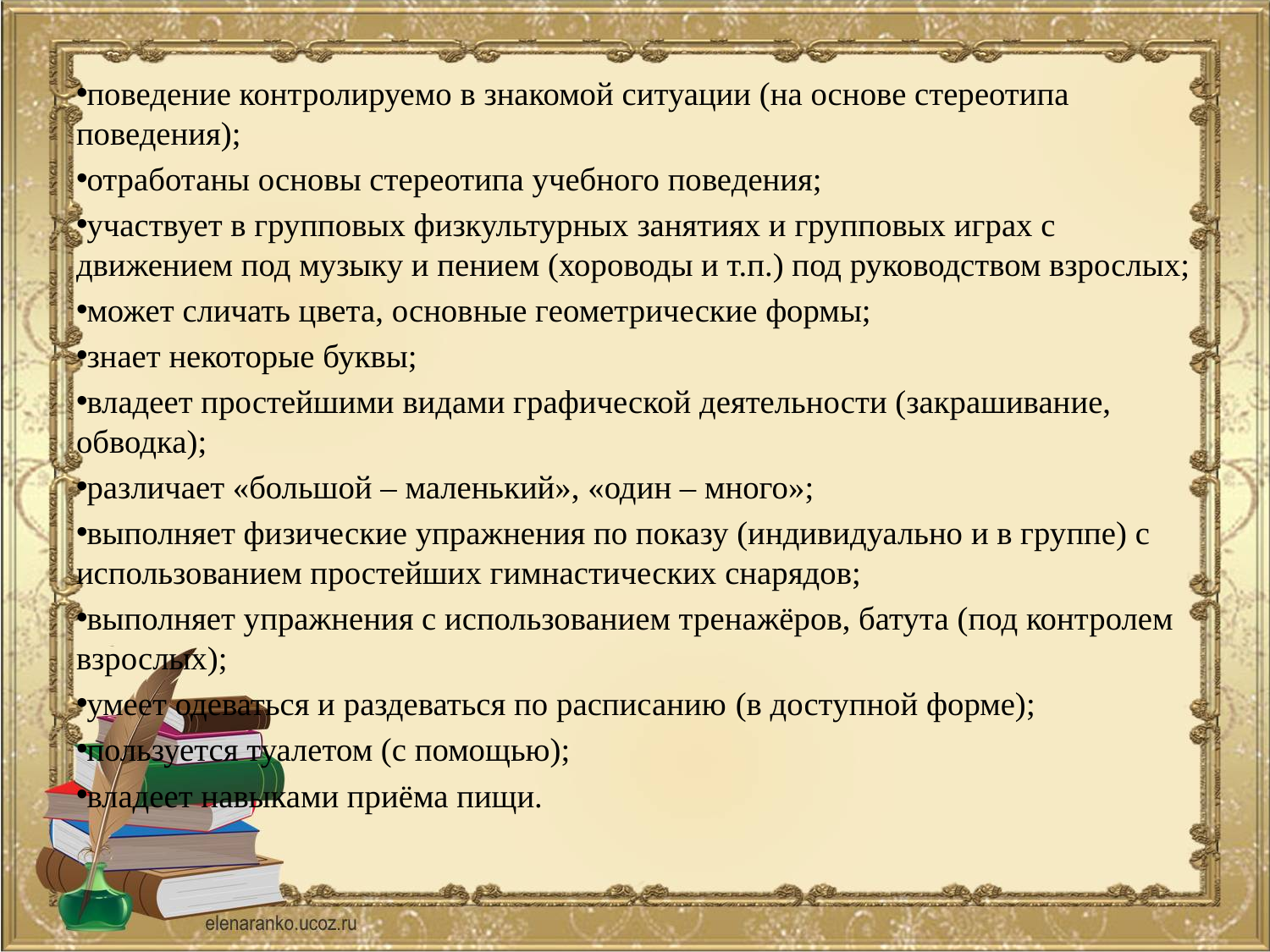

поведение контролируемо в знакомой ситуации (на основе стереотипа поведения);
отработаны основы стереотипа учебного поведения;
участвует в групповых физкультурных занятиях и групповых играх с движением под музыку и пением (хороводы и т.п.) под руководством взрослых;
может сличать цвета, основные геометрические формы;
знает некоторые буквы;
владеет простейшими видами графической деятельности (закрашивание, обводка);
различает «большой – маленький», «один – много»;
выполняет физические упражнения по показу (индивидуально и в группе) с использованием простейших гимнастических снарядов;
выполняет упражнения с использованием тренажёров, батута (под контролем взрослых);
умеет одеваться и раздеваться по расписанию (в доступной форме);
пользуется туалетом (с помощью);
владеет навыками приёма пищи.